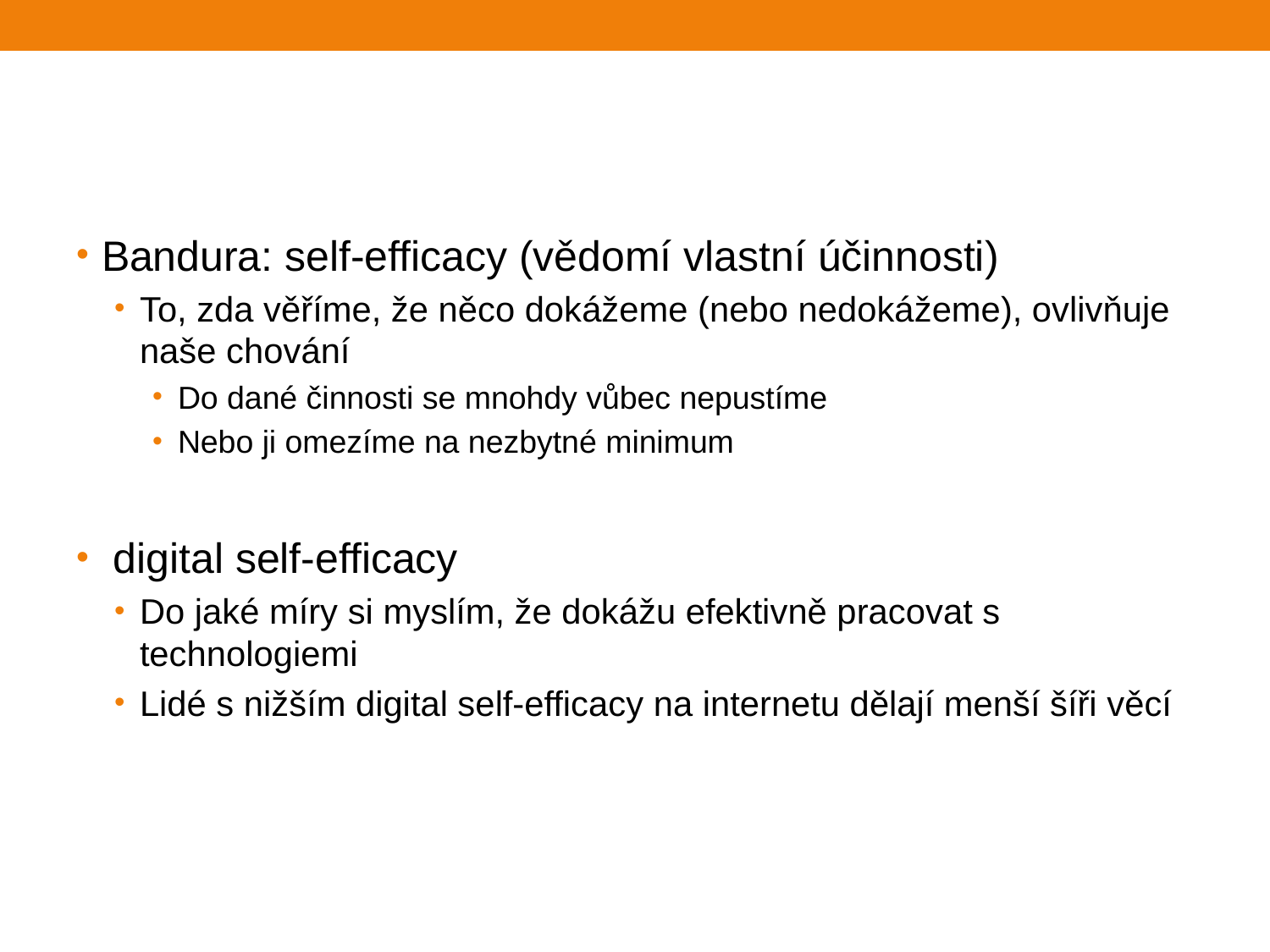

#
Bandura: self-efficacy (vědomí vlastní účinnosti)
To, zda věříme, že něco dokážeme (nebo nedokážeme), ovlivňuje naše chování
Do dané činnosti se mnohdy vůbec nepustíme
Nebo ji omezíme na nezbytné minimum

 digital self-efficacy
Do jaké míry si myslím, že dokážu efektivně pracovat s technologiemi
Lidé s nižším digital self-efficacy na internetu dělají menší šíři věcí